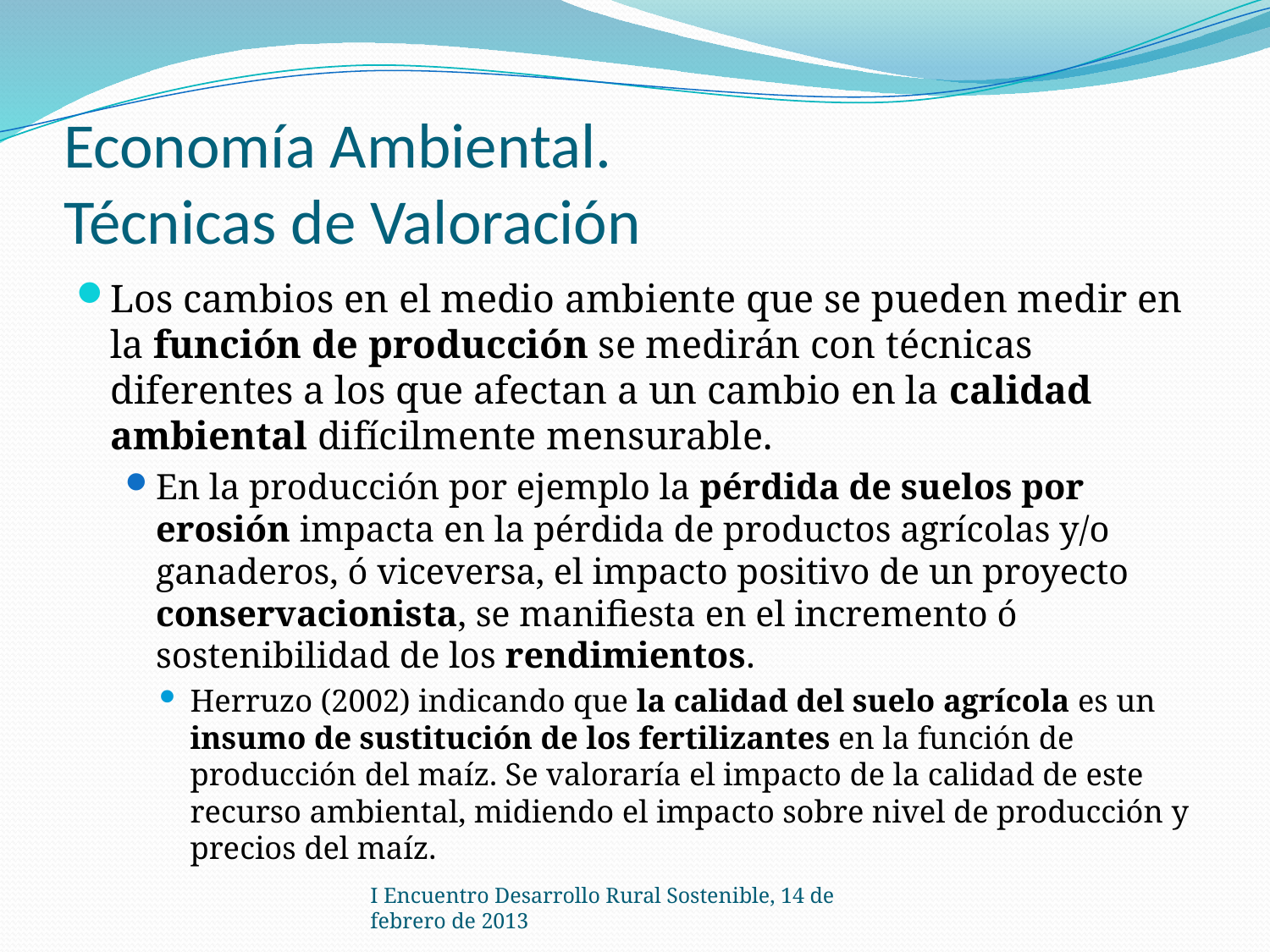

# Economía Ambiental. Técnicas de Valoración
Los cambios en el medio ambiente que se pueden medir en la función de producción se medirán con técnicas diferentes a los que afectan a un cambio en la calidad ambiental difícilmente mensurable.
En la producción por ejemplo la pérdida de suelos por erosión impacta en la pérdida de productos agrícolas y/o ganaderos, ó viceversa, el impacto positivo de un proyecto conservacionista, se manifiesta en el incremento ó sostenibilidad de los rendimientos.
Herruzo (2002) indicando que la calidad del suelo agrícola es un insumo de sustitución de los fertilizantes en la función de producción del maíz. Se valoraría el impacto de la calidad de este recurso ambiental, midiendo el impacto sobre nivel de producción y precios del maíz.

I Encuentro Desarrollo Rural Sostenible, 14 de febrero de 2013